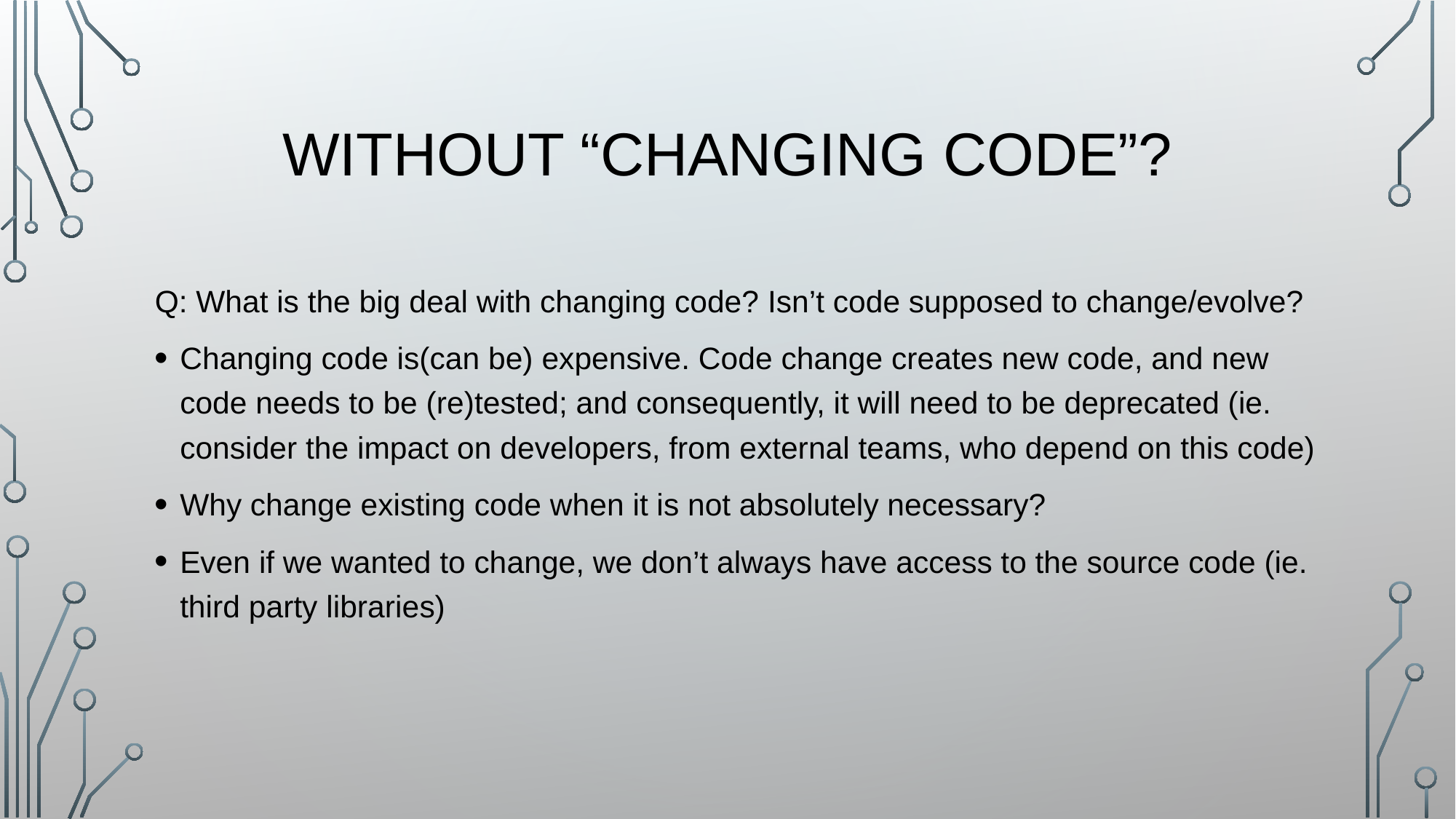

# Without “changing CODE”?
Q: What is the big deal with changing code? Isn’t code supposed to change/evolve?
Changing code is(can be) expensive. Code change creates new code, and new code needs to be (re)tested; and consequently, it will need to be deprecated (ie. consider the impact on developers, from external teams, who depend on this code)
Why change existing code when it is not absolutely necessary?
Even if we wanted to change, we don’t always have access to the source code (ie. third party libraries)